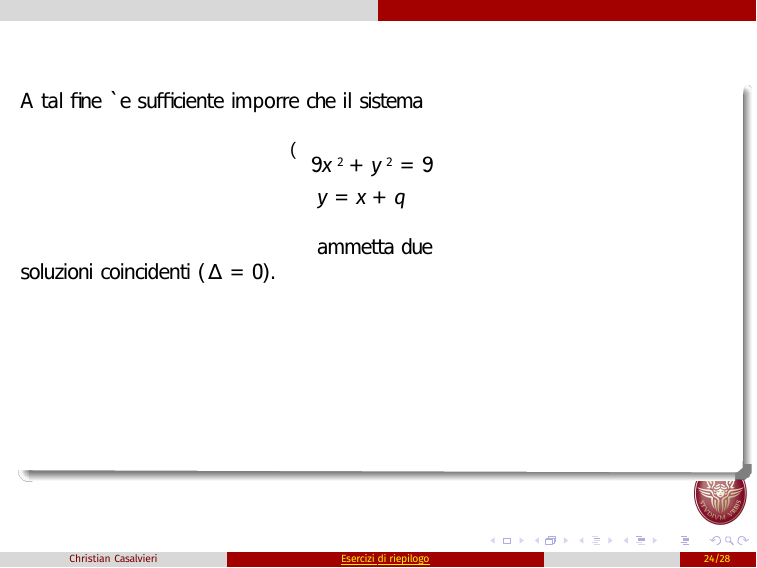

A tal fine `e sufficiente imporre che il sistema

(9x 2 + y 2  = 9
y = x + q

ammetta due soluzioni coincidenti (∆ = 0).

Christian Casalvieri
Esercizi di riepilogo
24/28